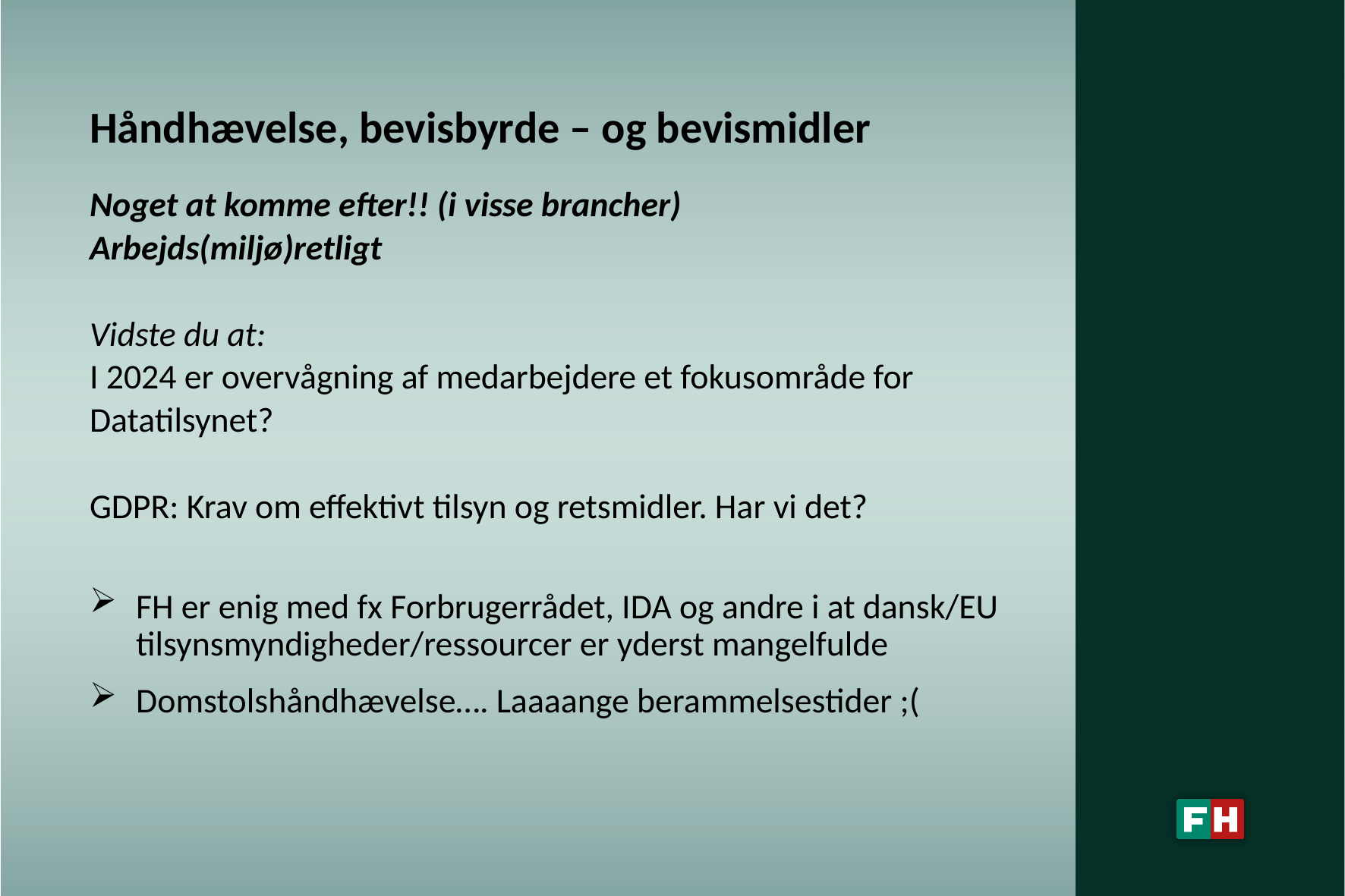

# Håndhævelse, bevisbyrde – og bevismidler
Noget at komme efter!! (i visse brancher)
Arbejds(miljø)retligt

Vidste du at:
I 2024 er overvågning af medarbejdere et fokusområde for
Datatilsynet?

GDPR: Krav om effektivt tilsyn og retsmidler. Har vi det?

FH er enig med fx Forbrugerrådet, IDA og andre i at dansk/EU tilsynsmyndigheder/ressourcer er yderst mangelfulde
Domstolshåndhævelse…. Laaaange berammelsestider ;(